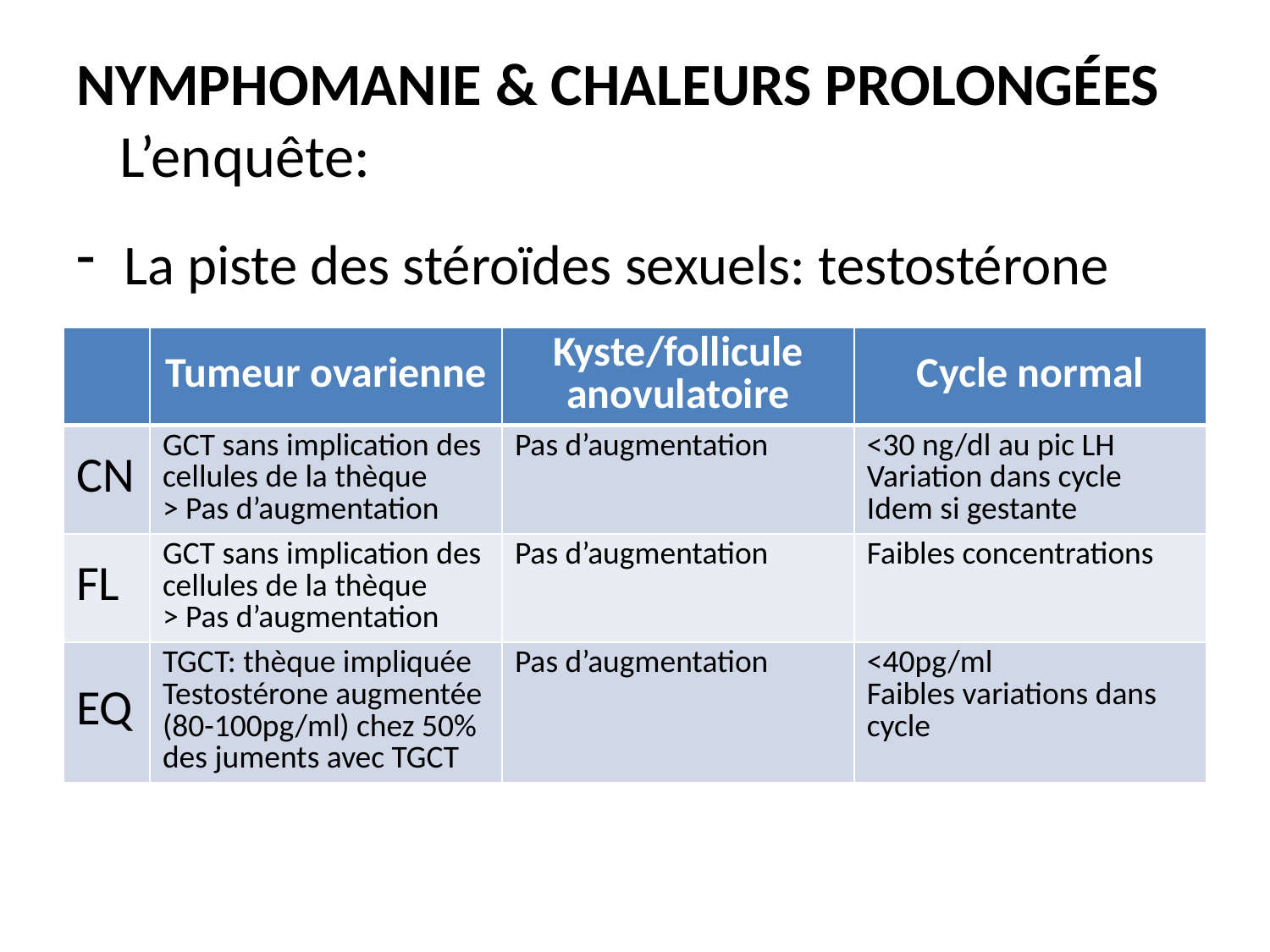

# Nymphomanie & Chaleurs prolongées L’enquête:
La piste des stéroïdes sexuels: testostérone
|  | Tumeur ovarienne | Kyste/follicule anovulatoire | Cycle normal |
| --- | --- | --- | --- |
| CN | GCT sans implication des cellules de la thèque > Pas d’augmentation | Pas d’augmentation | <30 ng/dl au pic LH Variation dans cycle Idem si gestante |
| FL | GCT sans implication des cellules de la thèque > Pas d’augmentation | Pas d’augmentation | Faibles concentrations |
| EQ | TGCT: thèque impliquée Testostérone augmentée (80-100pg/ml) chez 50% des juments avec TGCT | Pas d’augmentation | <40pg/ml Faibles variations dans cycle |